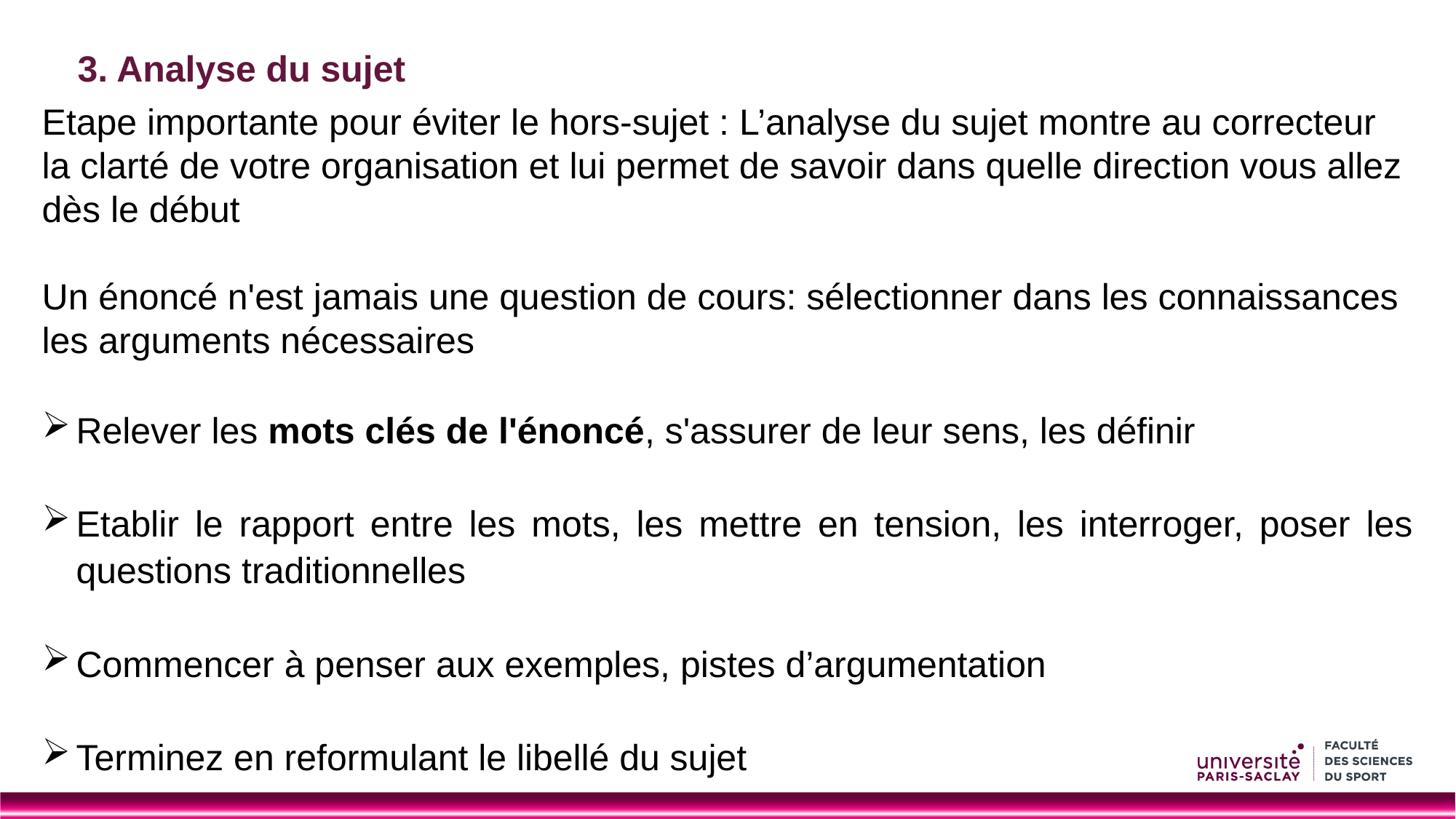

#
3. Analyse du sujet
Etape importante pour éviter le hors-sujet : L’analyse du sujet montre au correcteur la clarté de votre organisation et lui permet de savoir dans quelle direction vous allez dès le début

Un énoncé n'est jamais une question de cours: sélectionner dans les connaissances les arguments nécessaires

Relever les mots clés de l'énoncé, s'assurer de leur sens, les définir

Etablir le rapport entre les mots, les mettre en tension, les interroger, poser les questions traditionnelles

Commencer à penser aux exemples, pistes d’argumentation

Terminez en reformulant le libellé du sujet